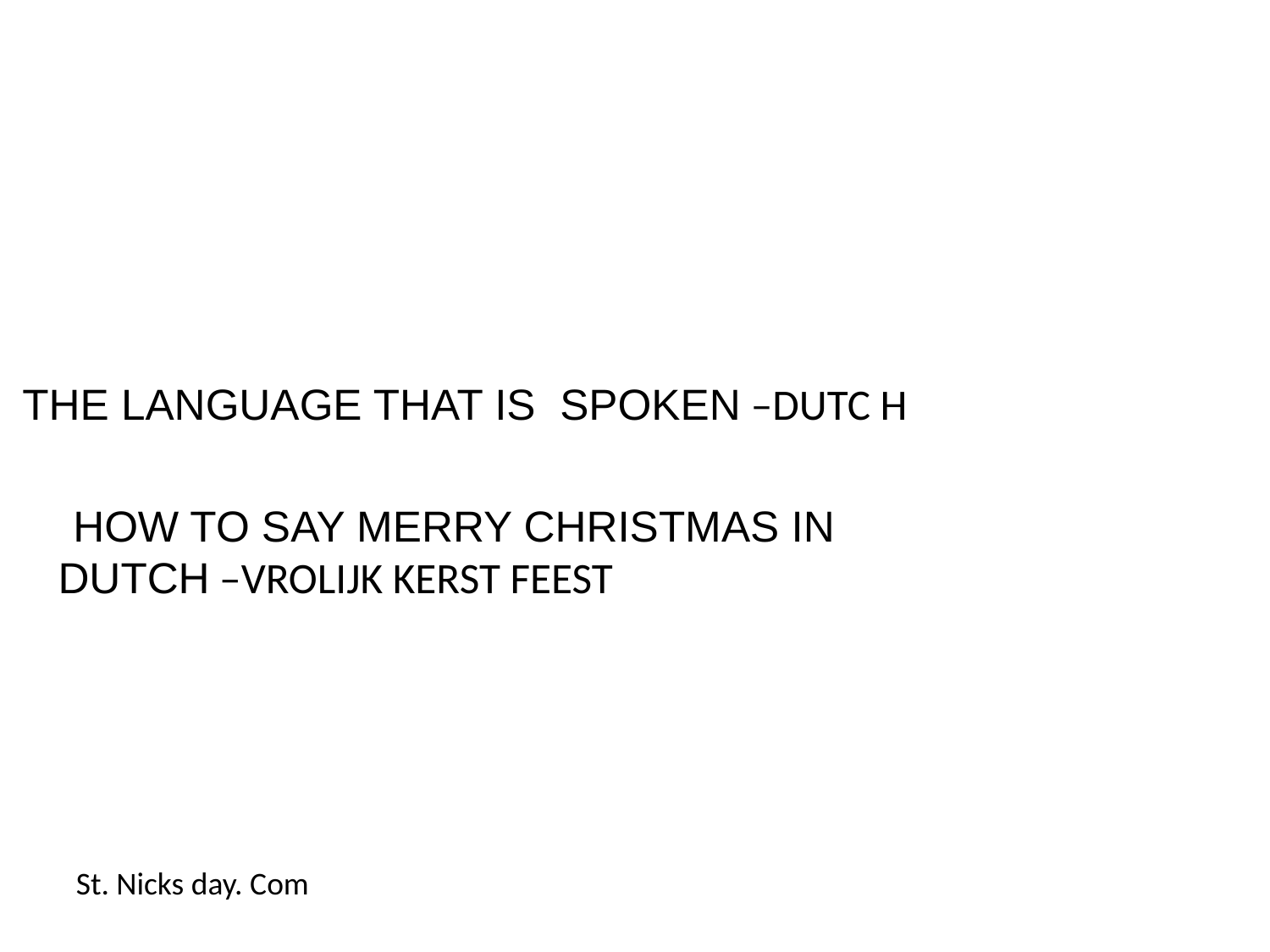

THE LANGUAGE THAT IS  SPOKEN –DUTC H

     HOW TO SAY MERRY CHRISTMAS IN DUTCH –VROLIJK KERST FEEST

St. Nicks day. Com